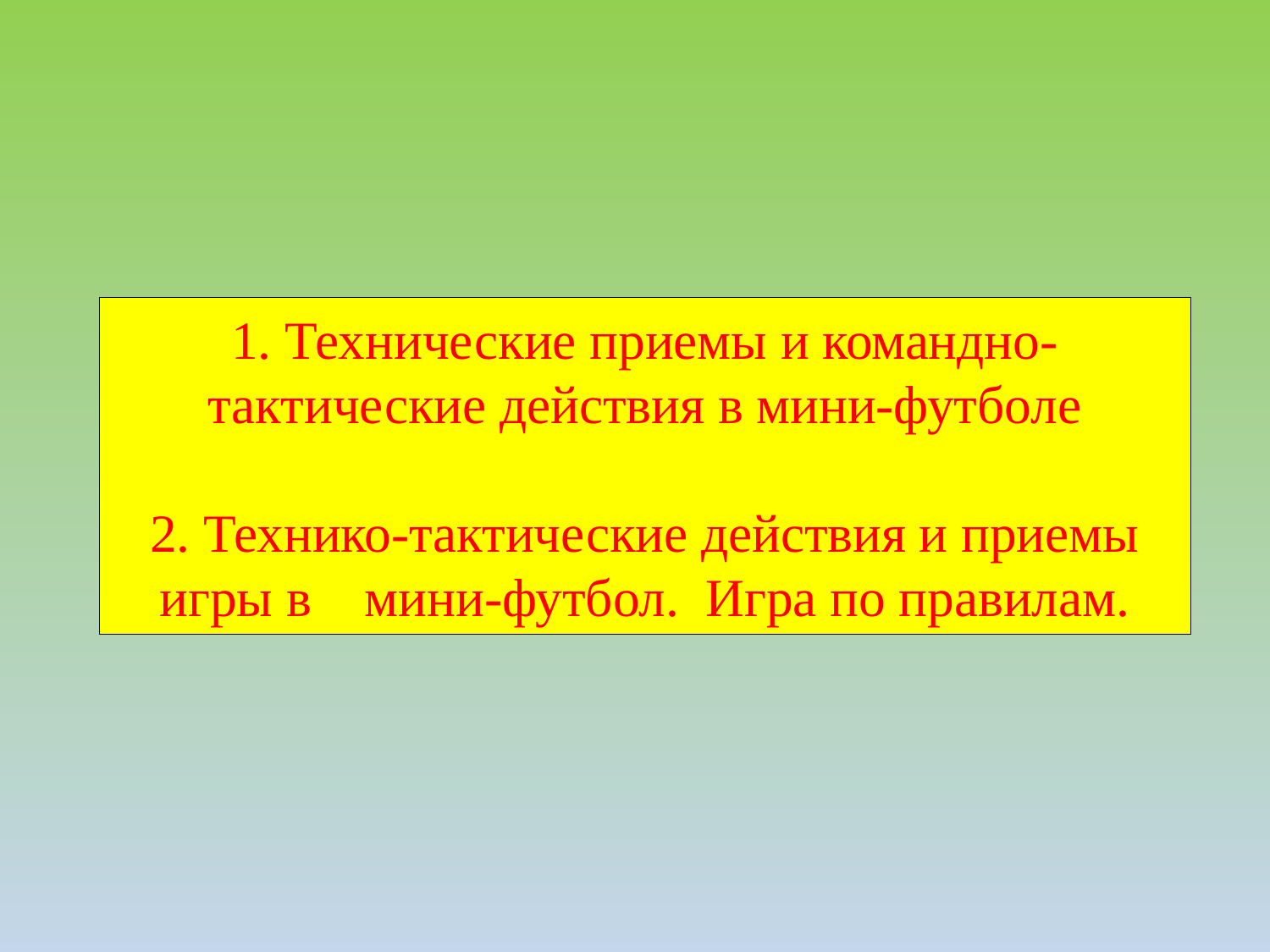

# 1. Технические приемы и командно-тактические действия в мини-футболе 2. Технико-тактические действия и приемы игры в    мини-футбол.  Игра по правилам.